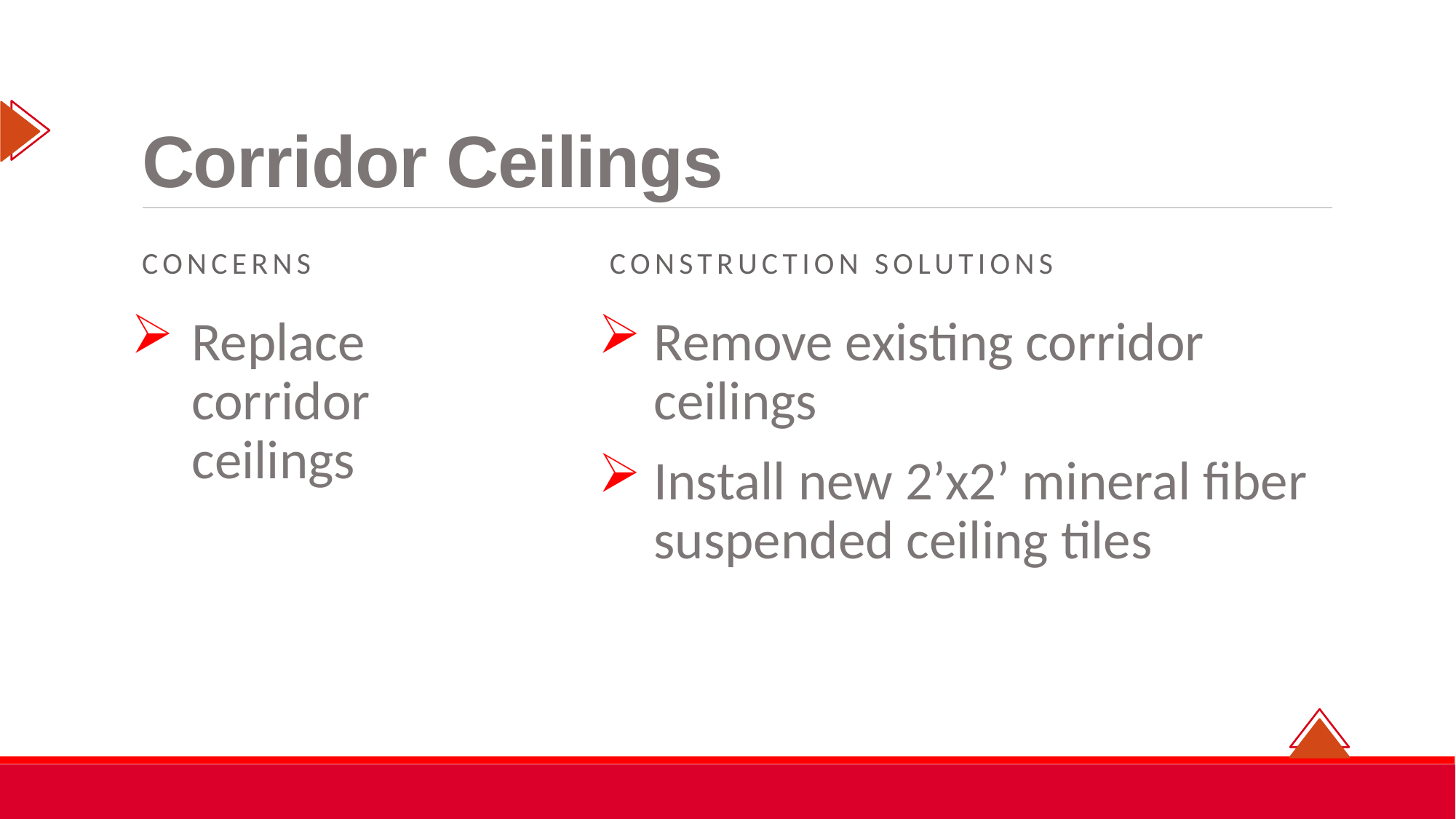

# Corridor Ceilings
concerns
Construction solutions
Replace corridor ceilings
Remove existing corridor ceilings
Install new 2’x2’ mineral fiber suspended ceiling tiles